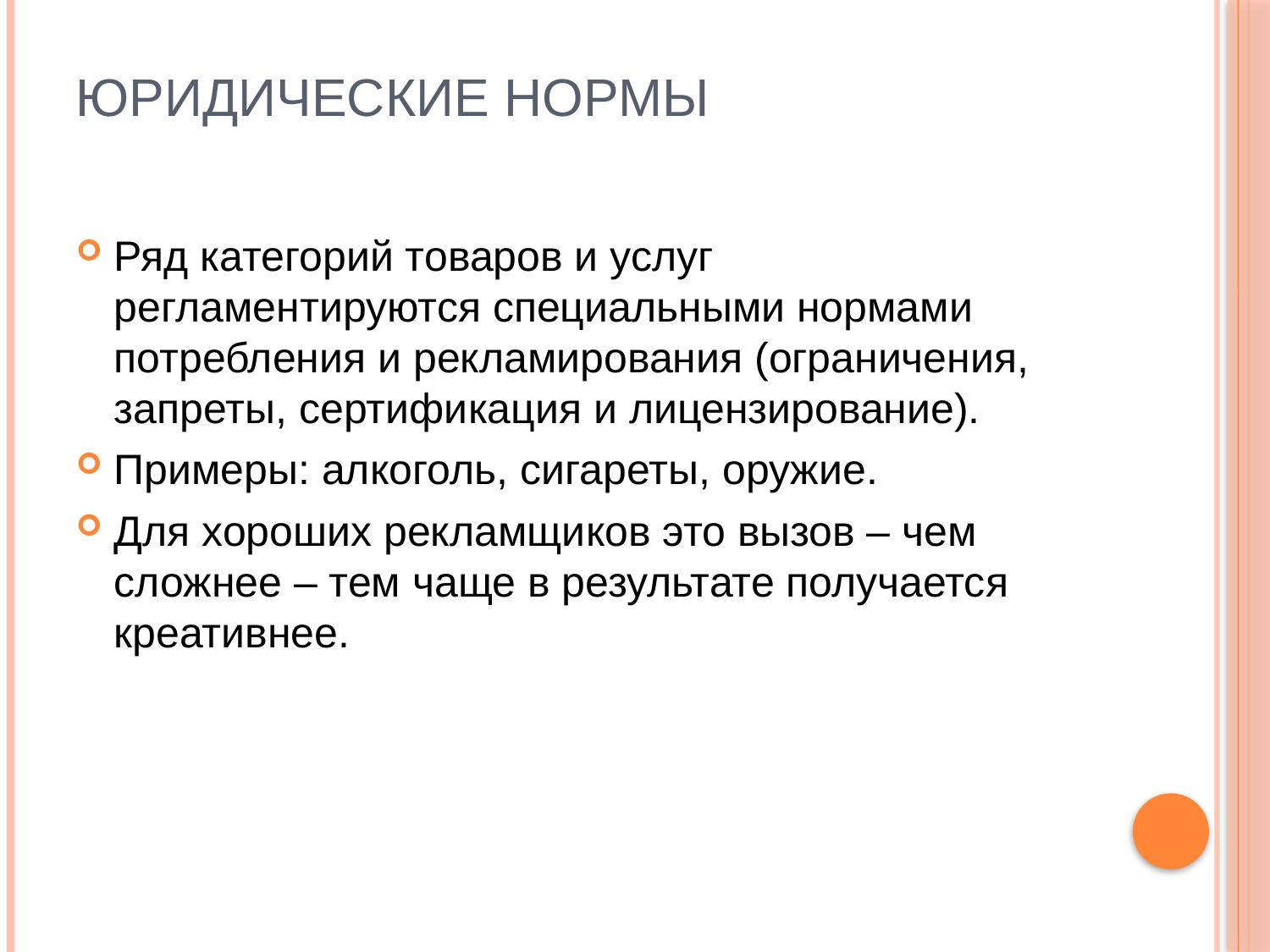

# Юридические нормы
Ряд категорий товаров и услуг регламентируются специальными нормами потребления и рекламирования (ограничения, запреты, сертификация и лицензирование).
Примеры: алкоголь, сигареты, оружие.
Для хороших рекламщиков это вызов – чем сложнее – тем чаще в результате получается креативнее.